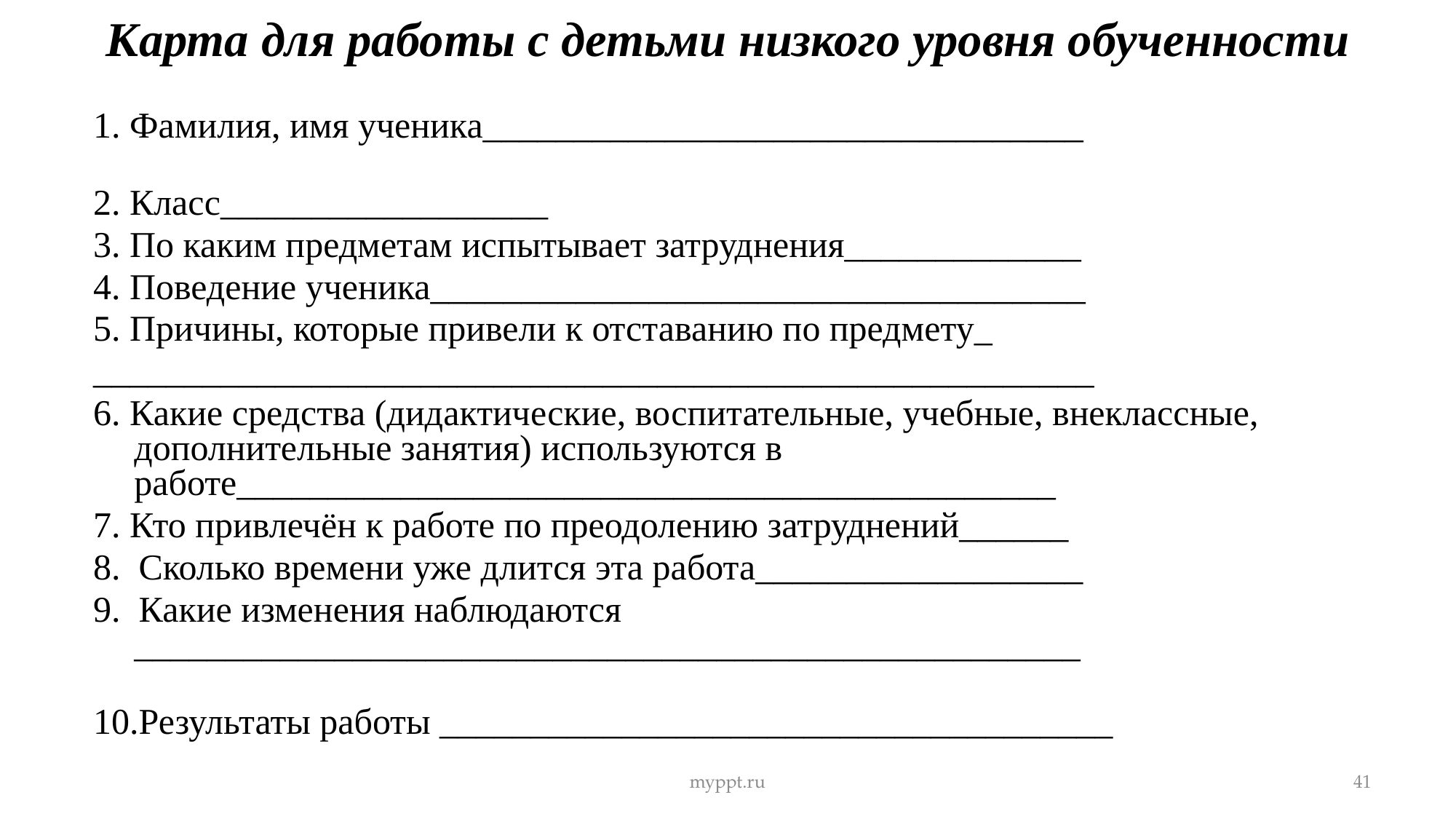

# Карта для работы с детьми низкого уровня обученности
1. Фамилия, имя ученика_________________________________
2. Класс__________________
3. По каким предметам испытывает затруднения_____________
4. Поведение ученика____________________________________
5. Причины, которые привели к отставанию по предмету_
_______________________________________________________
6. Какие средства (дидактические, воспитательные, учебные, внеклассные, дополнительные занятия) используются в работе_____________________________________________
7. Кто привлечён к работе по преодолению затруднений______
8.  Сколько времени уже длится эта работа__________________
9.  Какие изменения наблюдаются ____________________________________________________
10.Результаты работы _____________________________________
myppt.ru
41